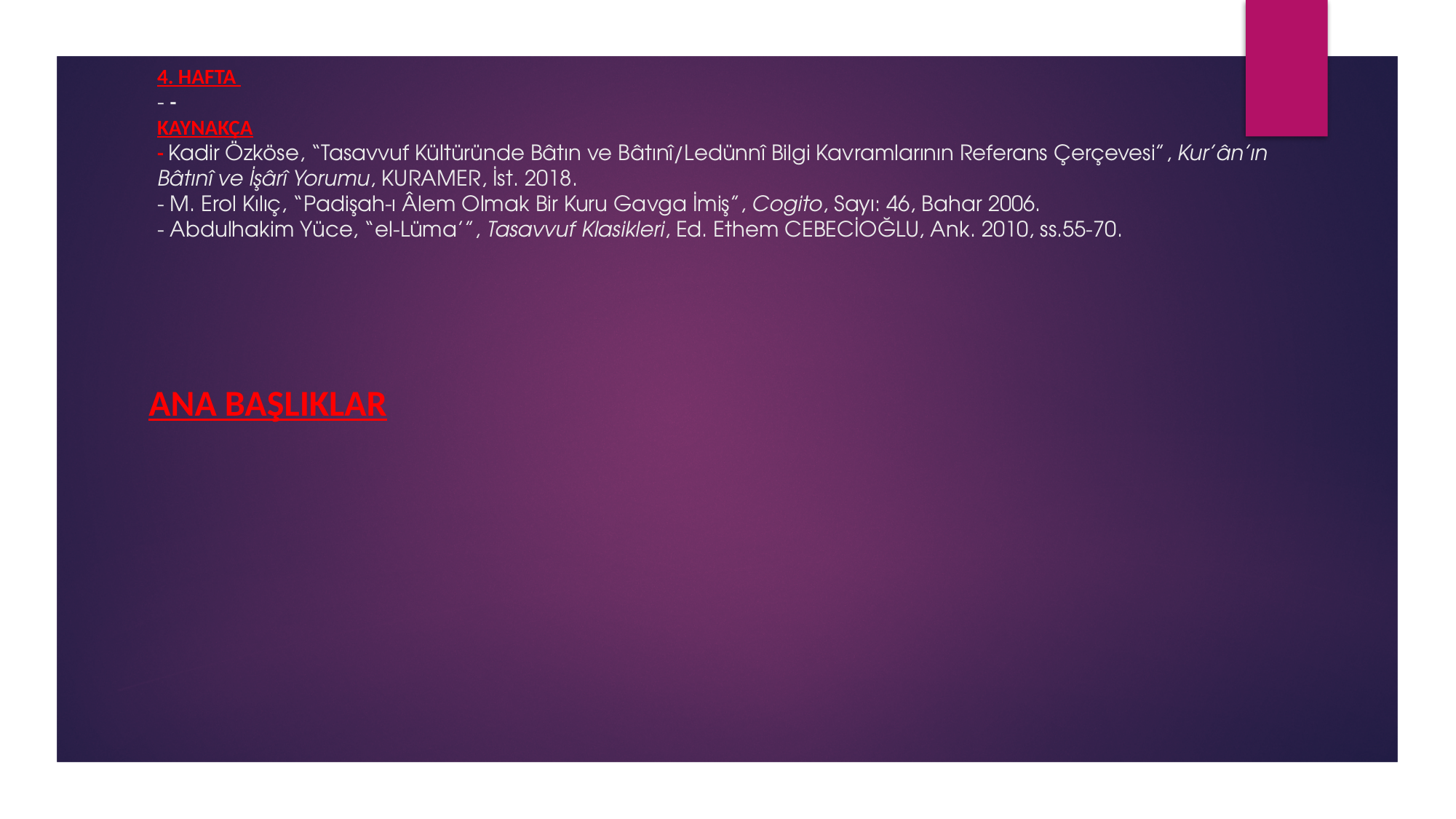

# 4. HAFTA - - KAYNAKÇA - Kadir Özköse, “Tasavvuf Kültüründe Bâtın ve Bâtınî/Ledünnî Bilgi Kavramlarının Referans Çerçevesi”, Kur’ân’ın Bâtınî ve İşârî Yorumu, KURAMER, İst. 2018. - M. Erol Kılıç, “Padişah-ı Âlem Olmak Bir Kuru Gavga İmiş”, Cogito, Sayı: 46, Bahar 2006. - Abdulhakim Yüce, “el-Lüma’”, Tasavvuf Klasikleri, Ed. Ethem CEBECİOĞLU, Ank. 2010, ss.55-70.

ANA BAŞLIKLAR